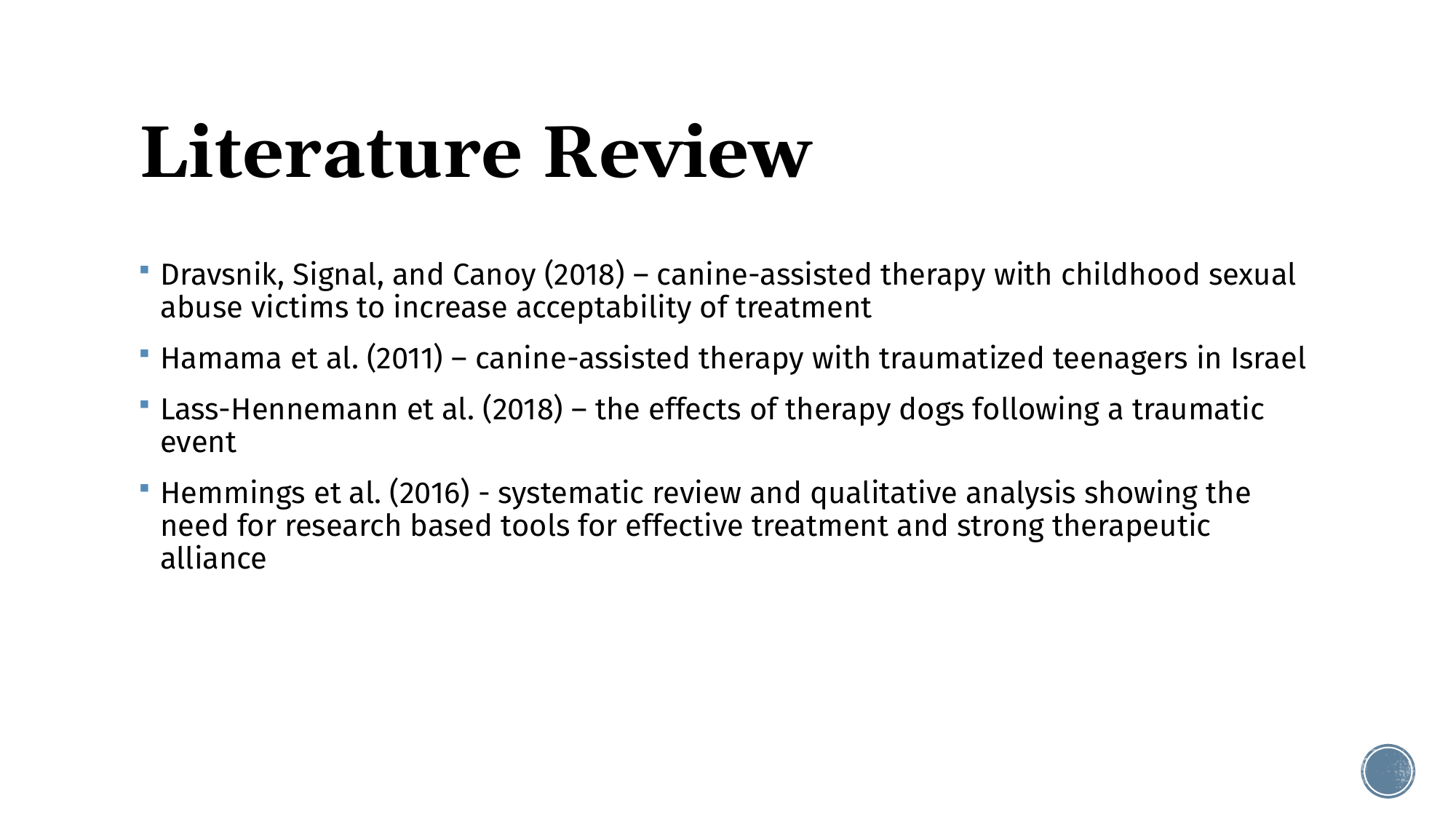

# Literature Review
Dravsnik, Signal, and Canoy (2018) – canine-assisted therapy with childhood sexual abuse victims to increase acceptability of treatment
Hamama et al. (2011) – canine-assisted therapy with traumatized teenagers in Israel
Lass-Hennemann et al. (2018) – the effects of therapy dogs following a traumatic event
Hemmings et al. (2016) - systematic review and qualitative analysis showing the need for research based tools for effective treatment and strong therapeutic alliance